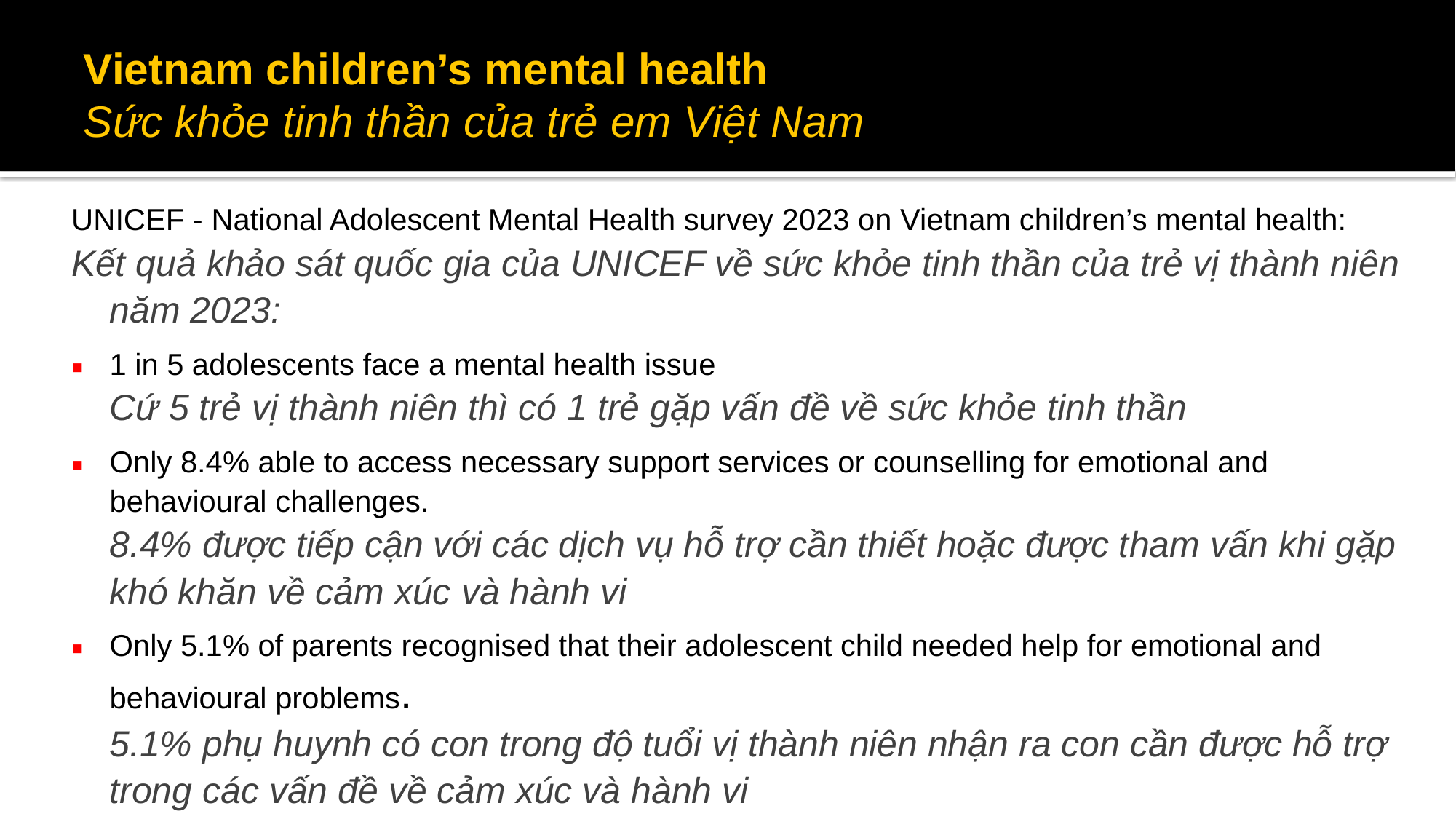

# Vietnam children’s mental health
Sức khỏe tinh thần của trẻ em Việt Nam
UNICEF - National Adolescent Mental Health survey 2023 on Vietnam children’s mental health:
Kết quả khảo sát quốc gia của UNICEF về sức khỏe tinh thần của trẻ vị thành niên năm 2023:
1 in 5 adolescents face a mental health issue
Cứ 5 trẻ vị thành niên thì có 1 trẻ gặp vấn đề về sức khỏe tinh thần
Only 8.4% able to access necessary support services or counselling for emotional and behavioural challenges.
8.4% được tiếp cận với các dịch vụ hỗ trợ cần thiết hoặc được tham vấn khi gặp khó khăn về cảm xúc và hành vi
Only 5.1% of parents recognised that their adolescent child needed help for emotional and behavioural problems.
5.1% phụ huynh có con trong độ tuổi vị thành niên nhận ra con cần được hỗ trợ trong các vấn đề về cảm xúc và hành vi